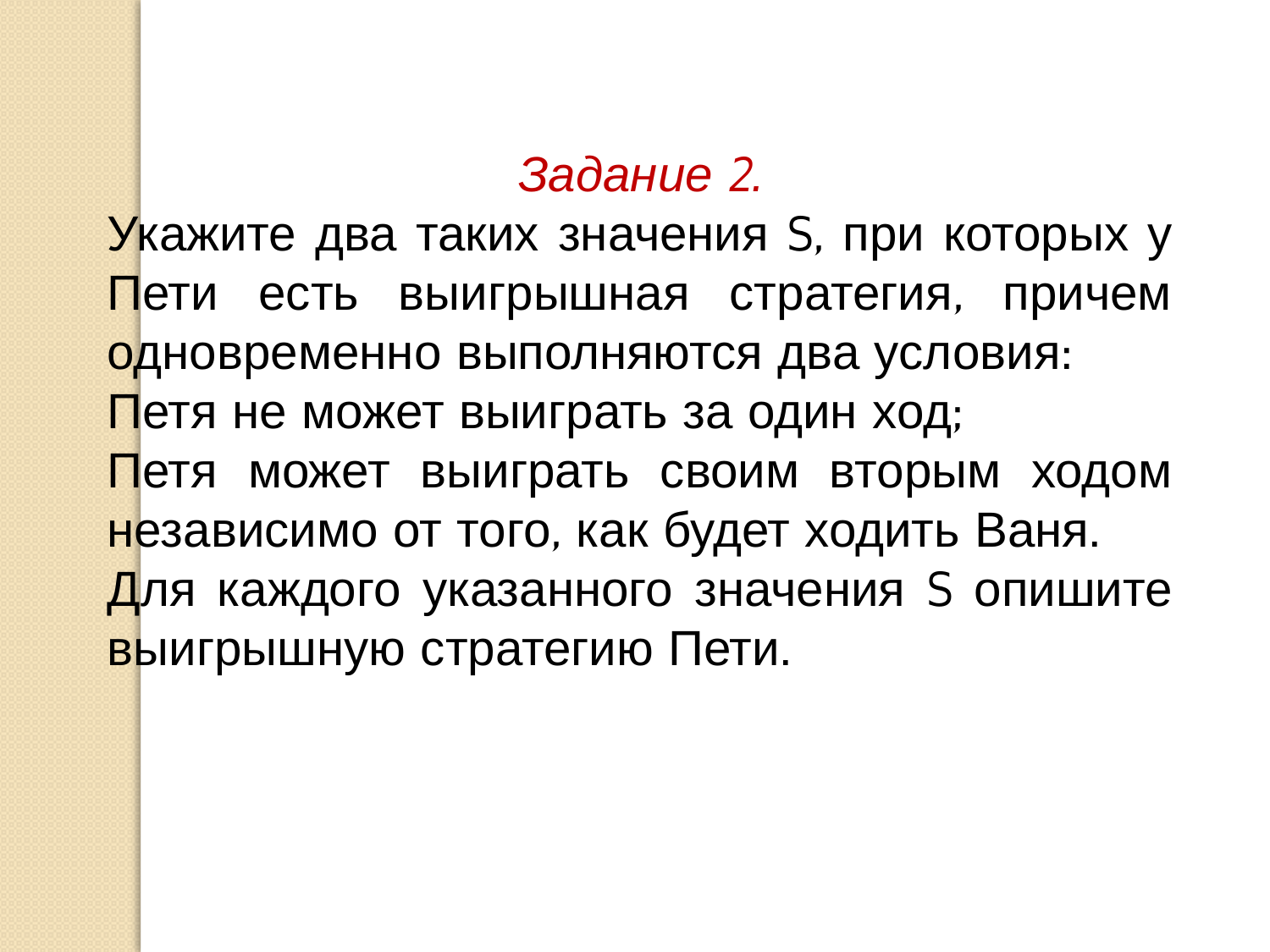

Задание 2.
Укажите два таких значения S, при которых у Пети есть выигрышная стратегия, причем одновременно выполняются два условия:
Петя не может выиграть за один ход;
Петя может выиграть своим вторым ходом независимо от того, как будет ходить Ваня.
Для каждого указанного значения S опишите выигрышную стратегию Пети.